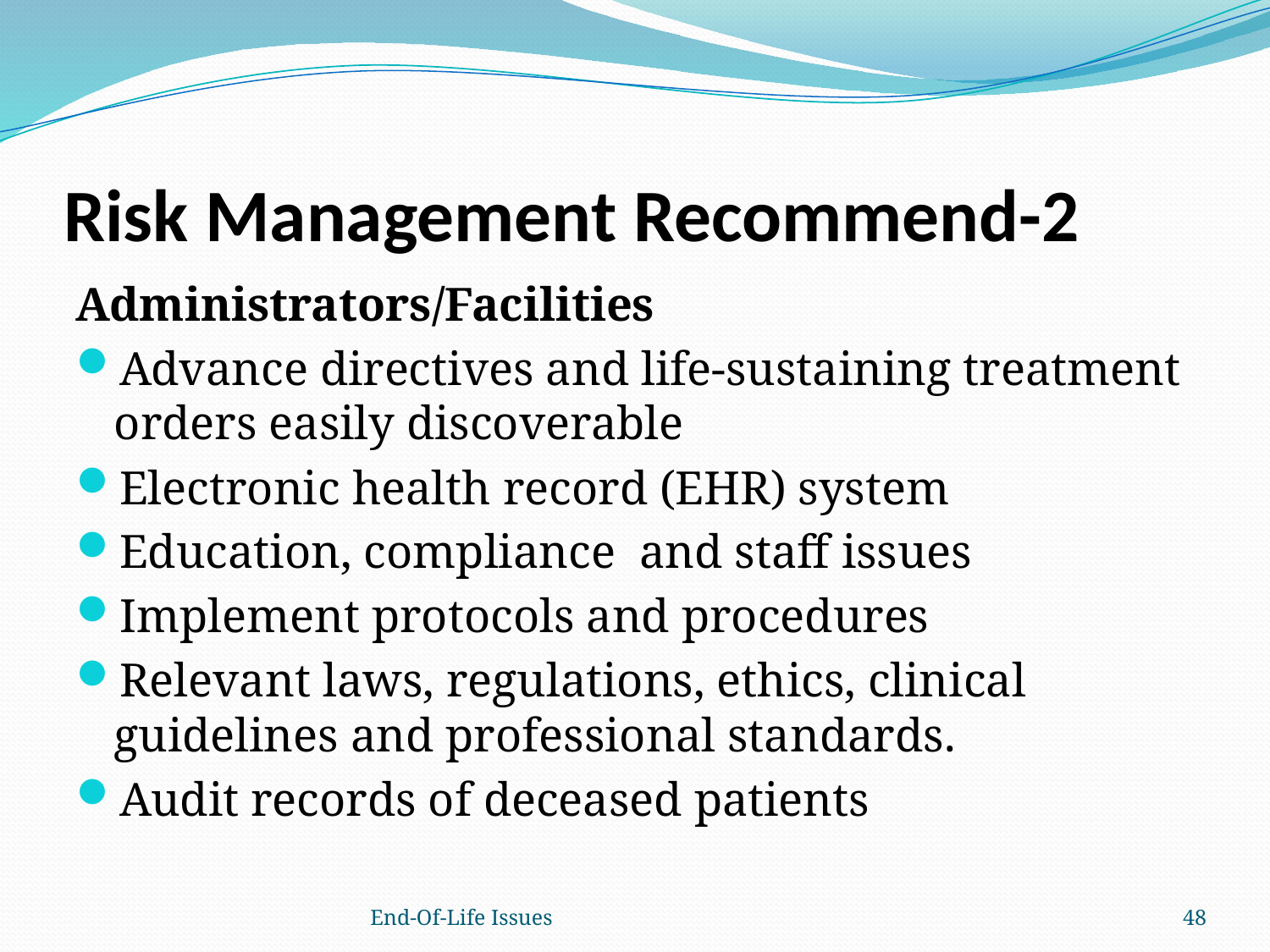

# Risk Management Recommend-2
Administrators/Facilities
Advance directives and life-sustaining treatment orders easily discoverable
Electronic health record (EHR) system
Education, compliance  and staff issues
Implement protocols and procedures
Relevant laws, regulations, ethics, clinical guidelines and professional standards.
Audit records of deceased patients
End-Of-Life Issues
48